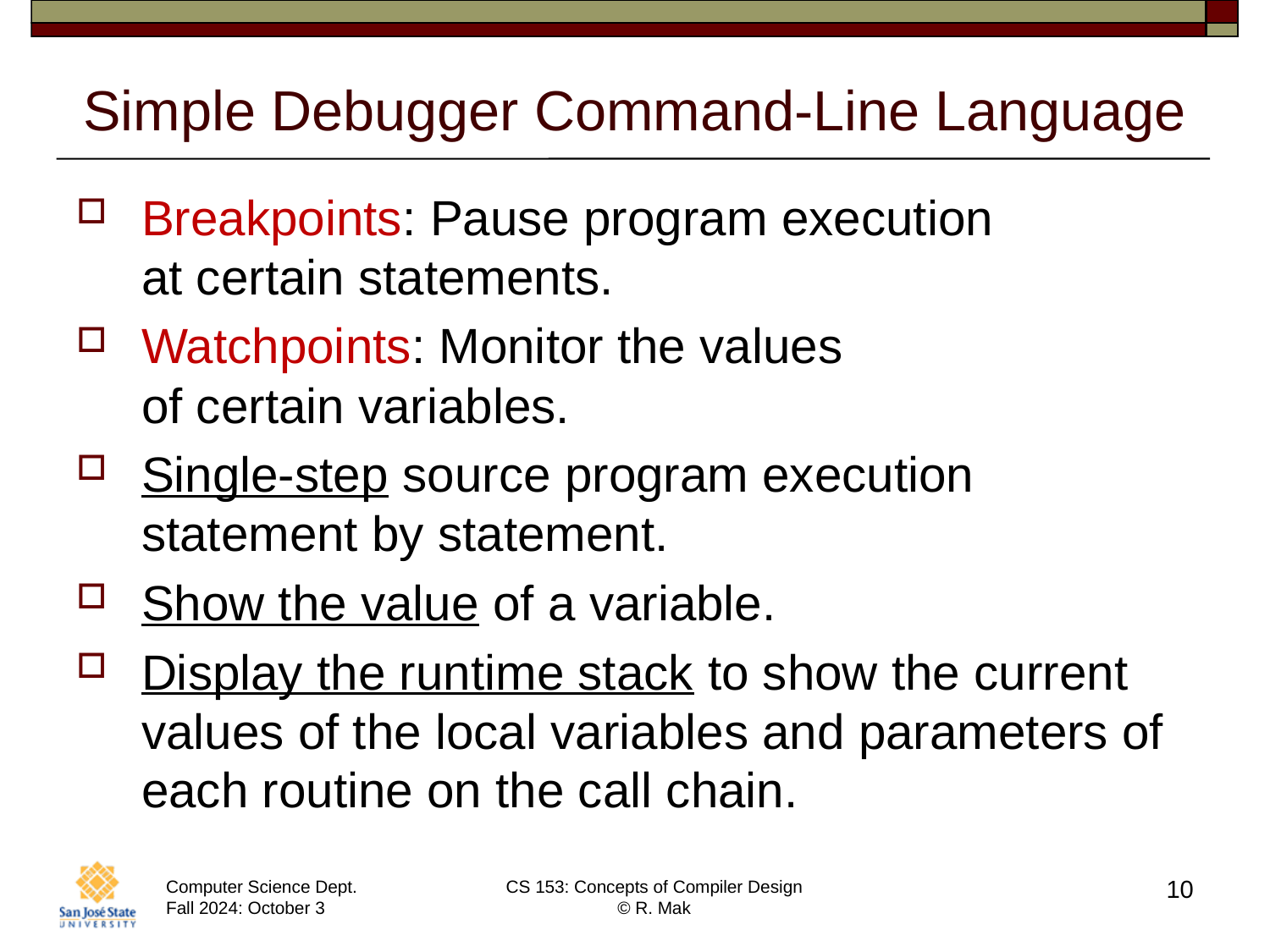

# Simple Debugger Command-Line Language
Breakpoints: Pause program execution
at certain statements.
Watchpoints: Monitor the values
of certain variables.
Single-step source program execution statement by statement.
Show the value of a variable.
Display the runtime stack to show the current values of the local variables and parameters of each routine on the call chain.
10